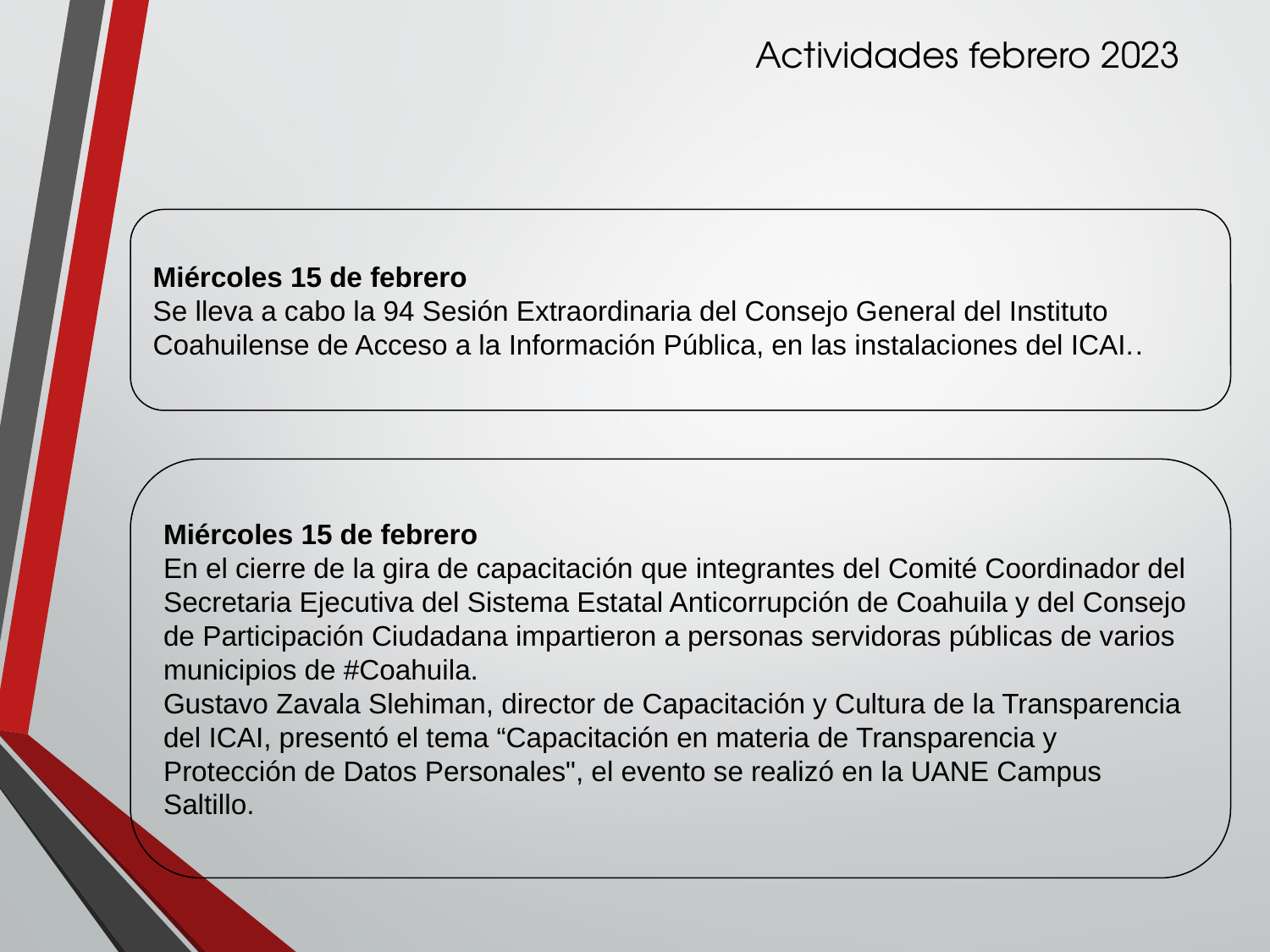

Actividades febrero 2023
Miércoles 15 de febrero
Se lleva a cabo la 94 Sesión Extraordinaria del Consejo General del Instituto Coahuilense de Acceso a la Información Pública, en las instalaciones del ICAI..
Miércoles 15 de febrero
En el cierre de la gira de capacitación que integrantes del Comité Coordinador del Secretaria Ejecutiva del Sistema Estatal Anticorrupción de Coahuila y del Consejo de Participación Ciudadana impartieron a personas servidoras públicas de varios municipios de #Coahuila.
Gustavo Zavala Slehiman, director de Capacitación y Cultura de la Transparencia del ICAI, presentó el tema “Capacitación en materia de Transparencia y Protección de Datos Personales", el evento se realizó en la UANE Campus Saltillo.